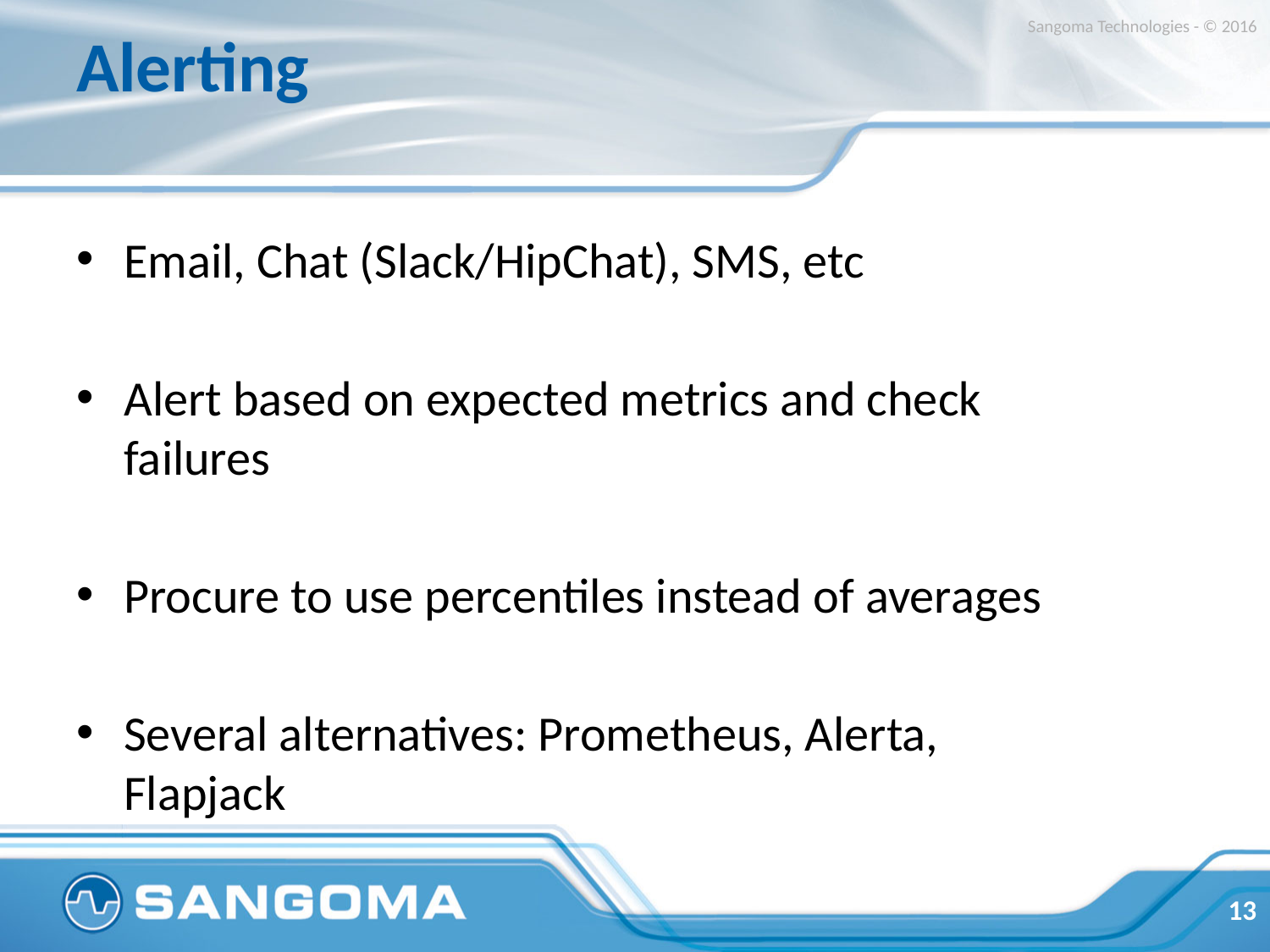

# Alerting
Sangoma Technologies - © 2016
Email, Chat (Slack/HipChat), SMS, etc

Alert based on expected metrics and check failures

Procure to use percentiles instead of averages

Several alternatives: Prometheus, Alerta, Flapjack
13